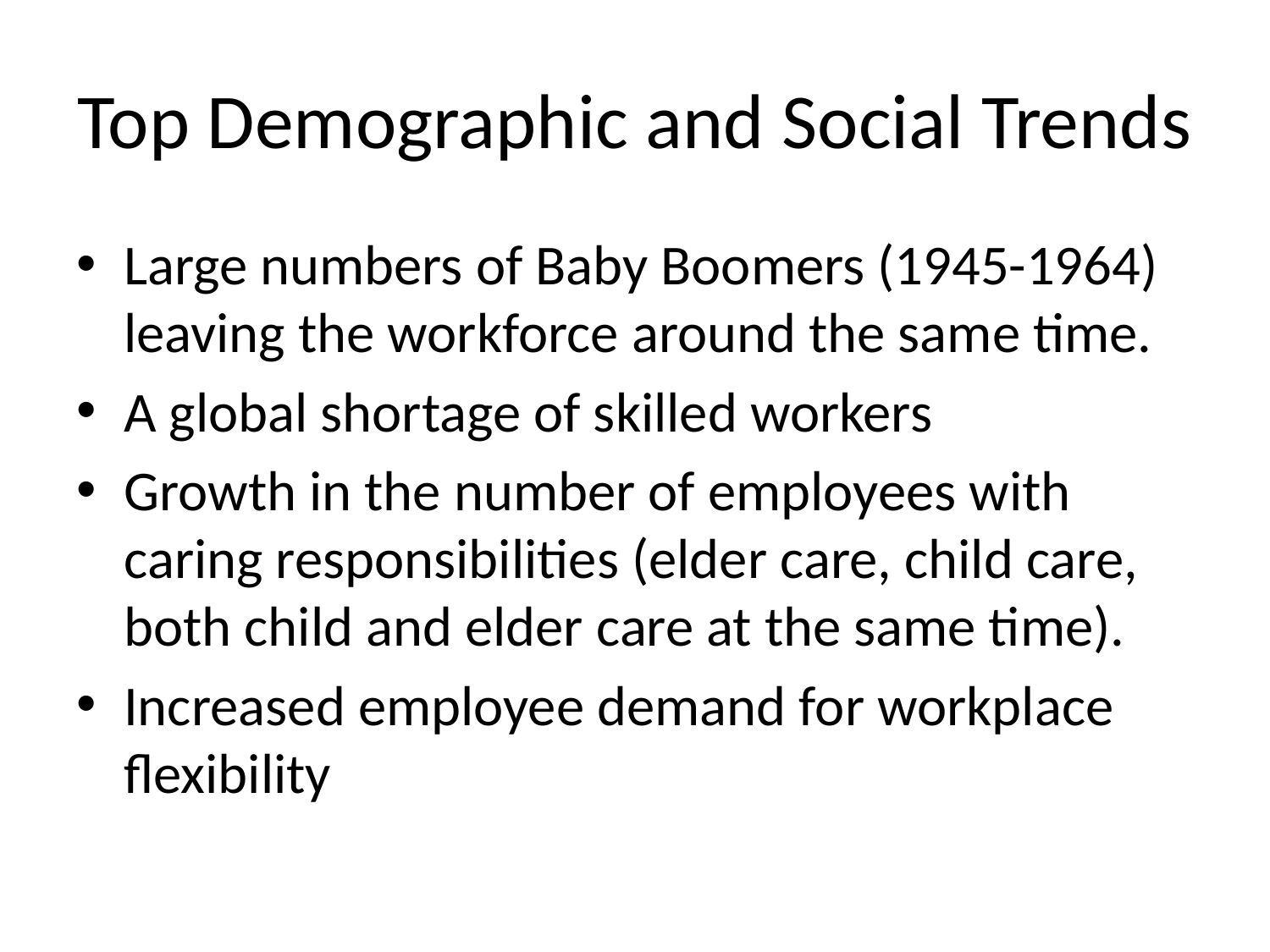

# Top Demographic and Social Trends
Large numbers of Baby Boomers (1945-1964) leaving the workforce around the same time.
A global shortage of skilled workers
Growth in the number of employees with caring responsibilities (elder care, child care, both child and elder care at the same time).
Increased employee demand for workplace flexibility